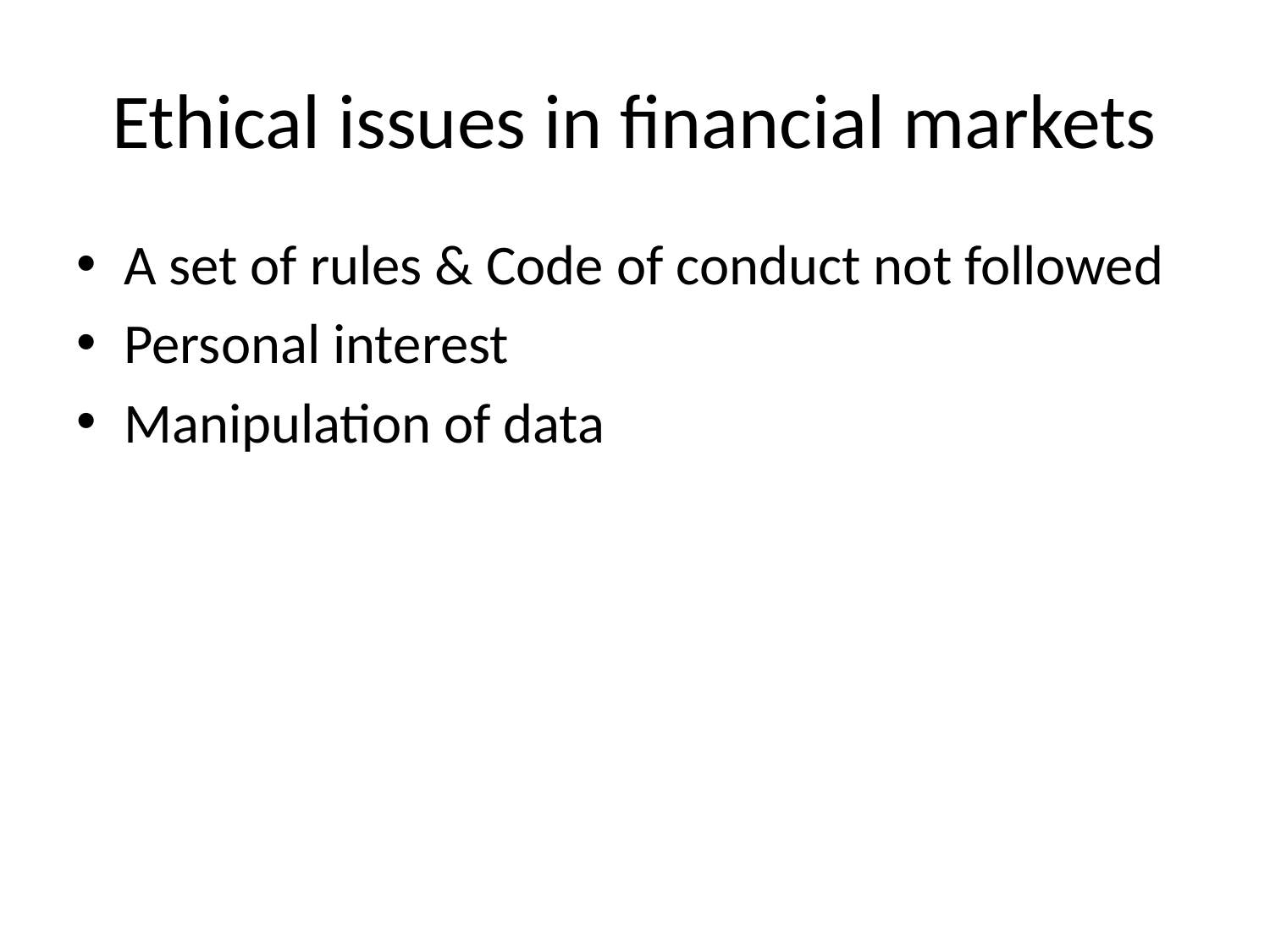

# Ethical issues in financial markets
A set of rules & Code of conduct not followed
Personal interest
Manipulation of data